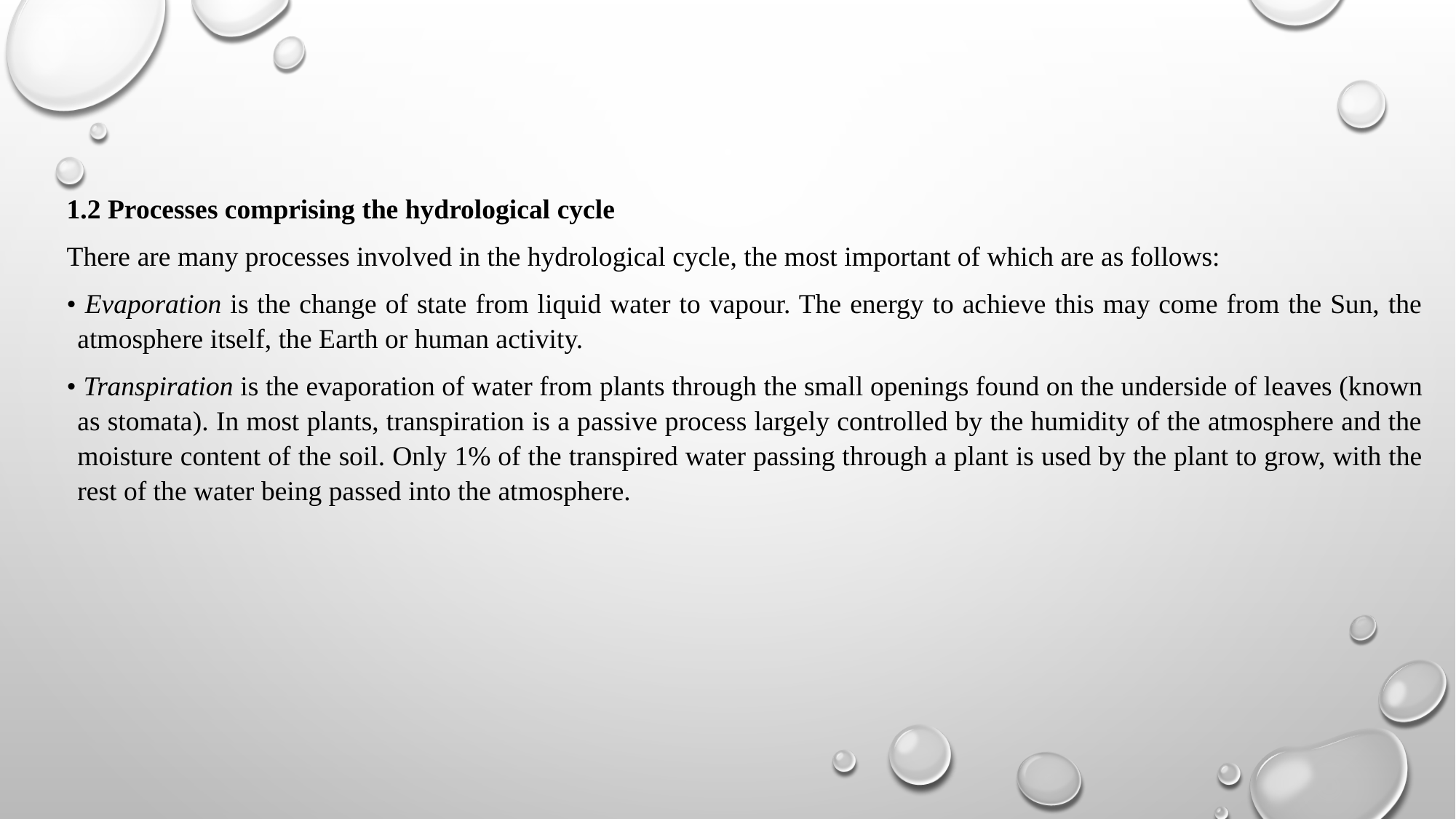

1.2 Processes comprising the hydrological cycle
There are many processes involved in the hydrological cycle, the most important of which are as follows:
• Evaporation is the change of state from liquid water to vapour. The energy to achieve this may come from the Sun, the atmosphere itself, the Earth or human activity.
• Transpiration is the evaporation of water from plants through the small openings found on the underside of leaves (known as stomata). In most plants, transpiration is a passive process largely controlled by the humidity of the atmosphere and the moisture content of the soil. Only 1% of the transpired water passing through a plant is used by the plant to grow, with the rest of the water being passed into the atmosphere.